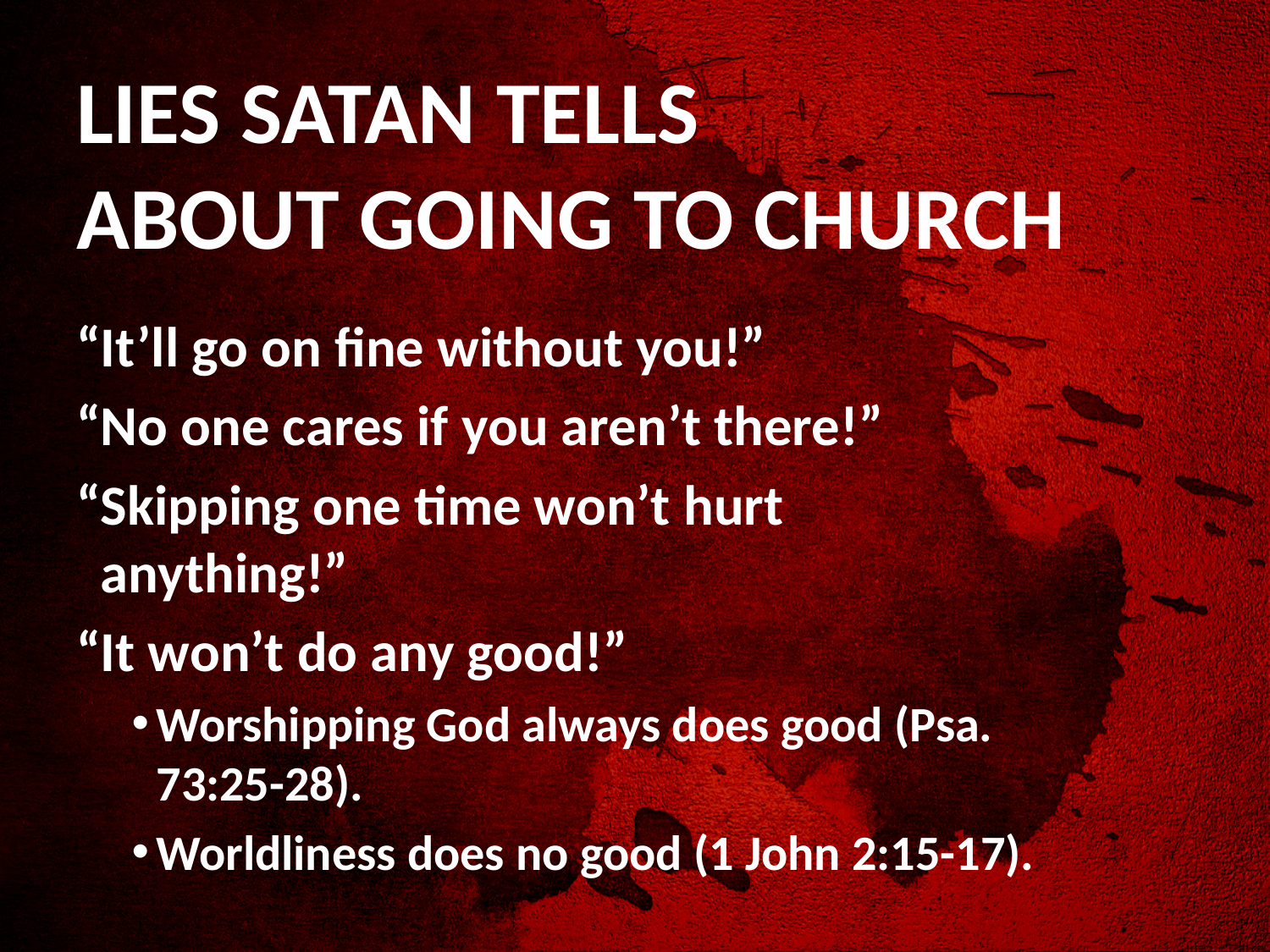

# LIES SATAN TELLS        ABOUT GOING TO CHURCH
“It’ll go on fine without you!”
“No one cares if you aren’t there!”
“Skipping one time won’t hurt   anything!”
“It won’t do any good!”
Worshipping God always does good (Psa. 73:25-28).
Worldliness does no good (1 John 2:15-17).